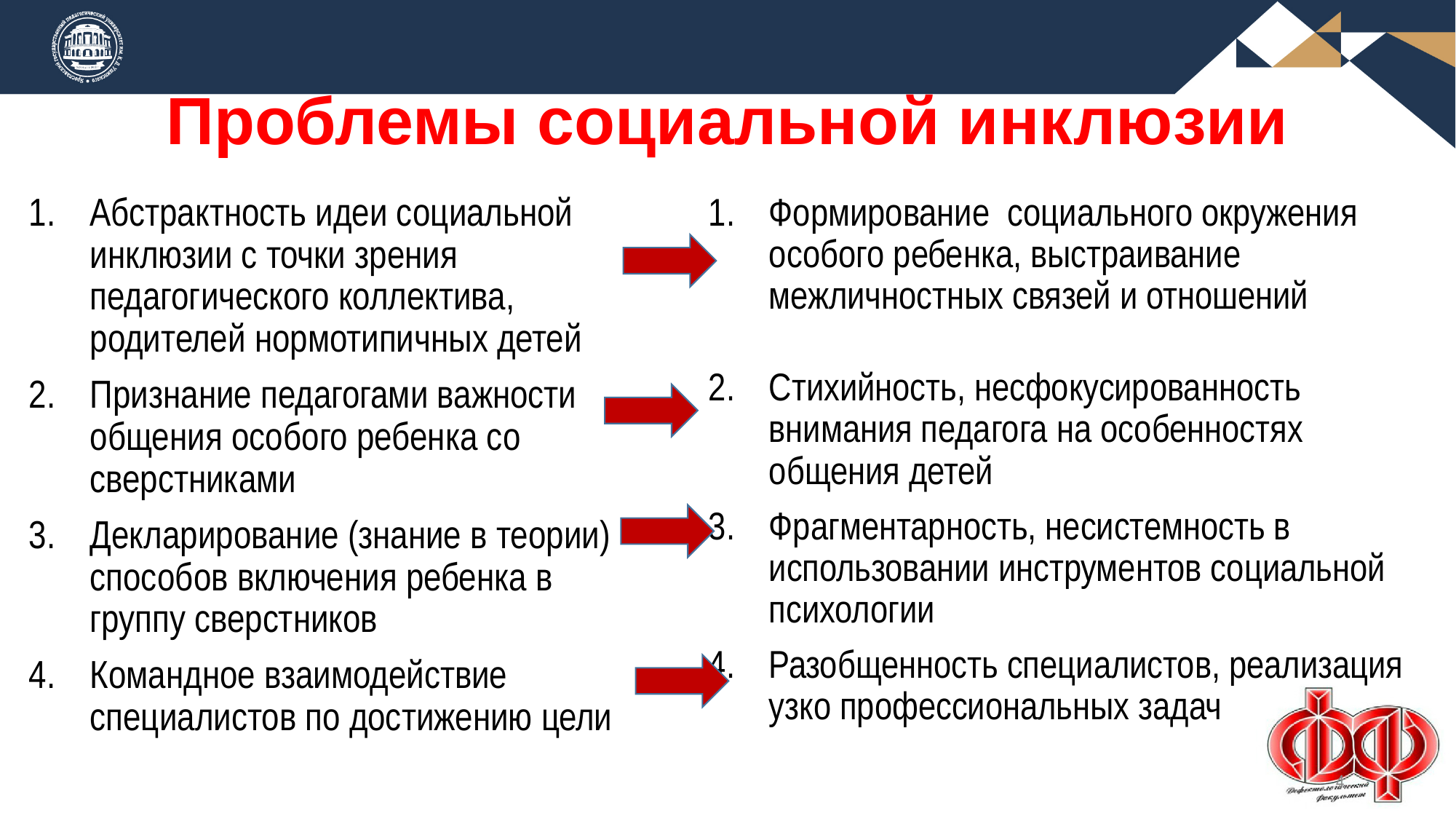

# Проблемы социальной инклюзии
Абстрактность идеи социальной инклюзии с точки зрения педагогического коллектива,
родителей нормотипичных детей
Признание педагогами важности общения особого ребенка со сверстниками
Декларирование (знание в теории) способов включения ребенка в группу сверстников
Командное взаимодействие специалистов по достижению цели

Формирование  социального окружения особого ребенка, выстраивание межличностных связей и отношений

Стихийность, несфокусированность внимания педагога на особенностях общения детей
Фрагментарность, несистемность в использовании инструментов социальной психологии
Разобщенность специалистов, реализация узко профессиональных задач

4